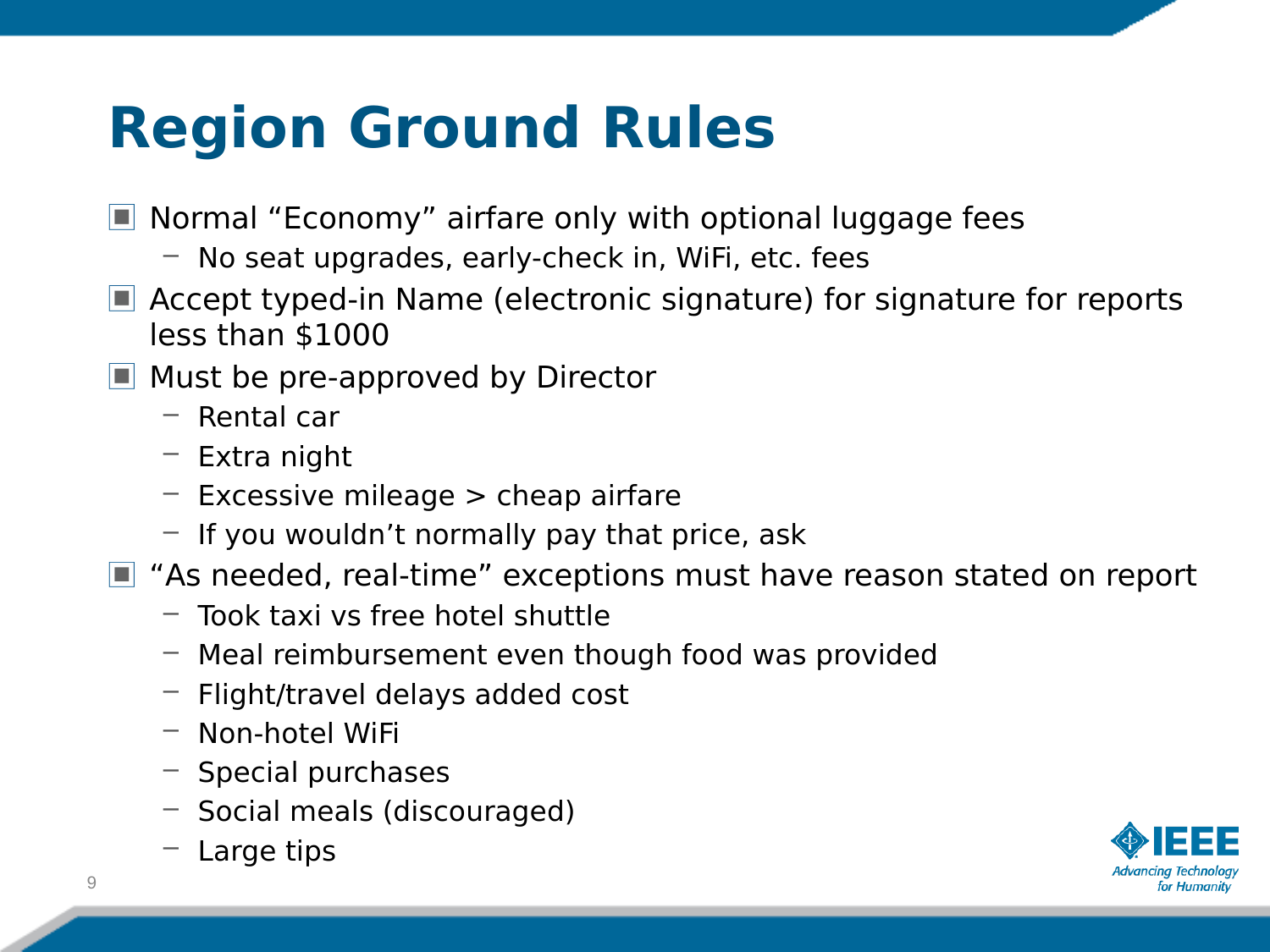

9
# Region Ground Rules
Normal “Economy” airfare only with optional luggage fees
No seat upgrades, early-check in, WiFi, etc. fees
Accept typed-in Name (electronic signature) for signature for reports less than $1000
Must be pre-approved by Director
Rental car
Extra night
Excessive mileage > cheap airfare
If you wouldn’t normally pay that price, ask
“As needed, real-time” exceptions must have reason stated on report
Took taxi vs free hotel shuttle
Meal reimbursement even though food was provided
Flight/travel delays added cost
Non-hotel WiFi
Special purchases
Social meals (discouraged)
Large tips
10/6/2018